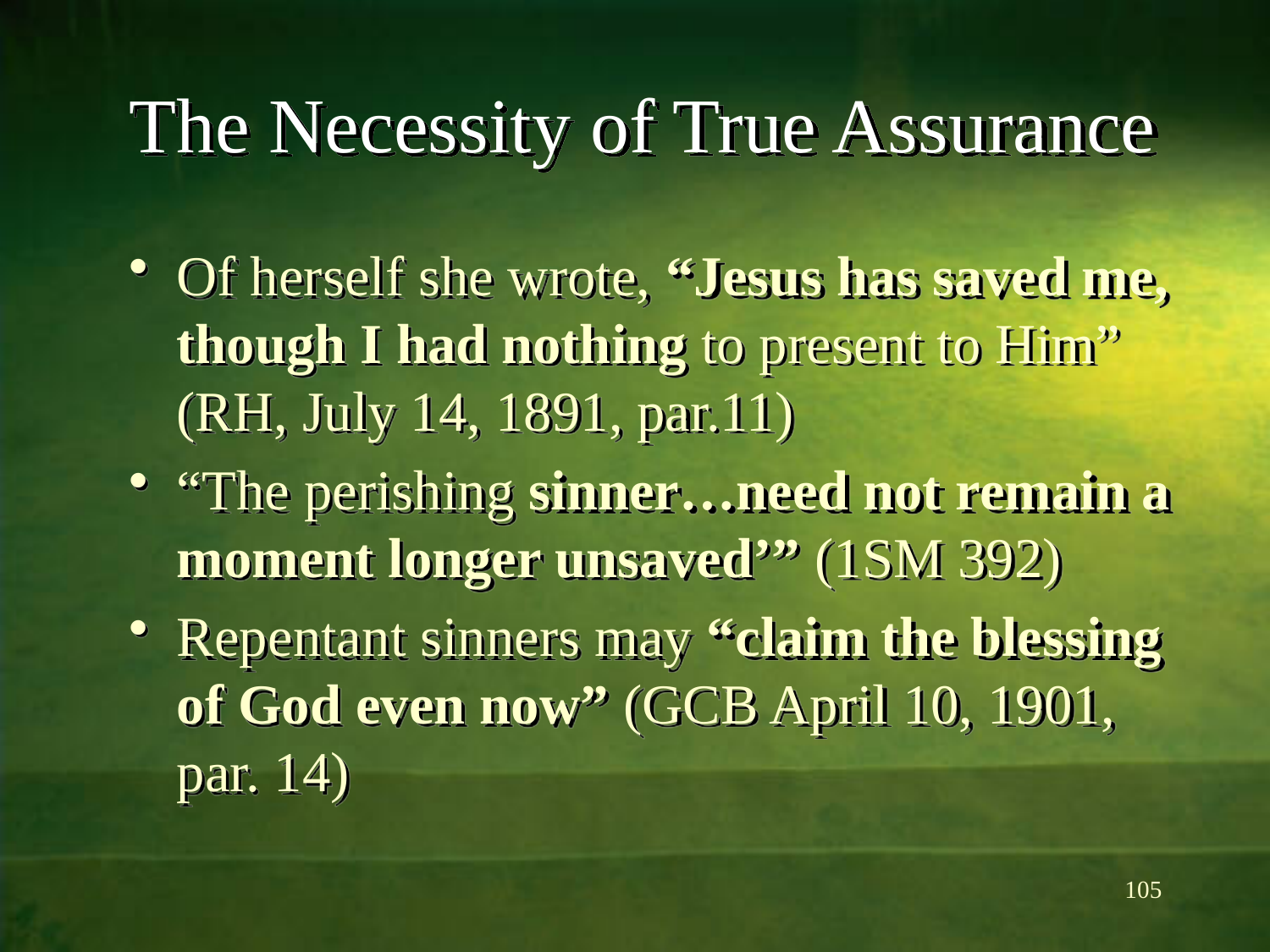

# The Necessity of True Assurance
Of herself she wrote, “Jesus has saved me, though I had nothing to present to Him” (RH, July 14, 1891, par.11)
“The perishing sinner…need not remain a moment longer unsaved’” (1SM 392)
Repentant sinners may “claim the blessing of God even now” (GCB April 10, 1901, par. 14)
105